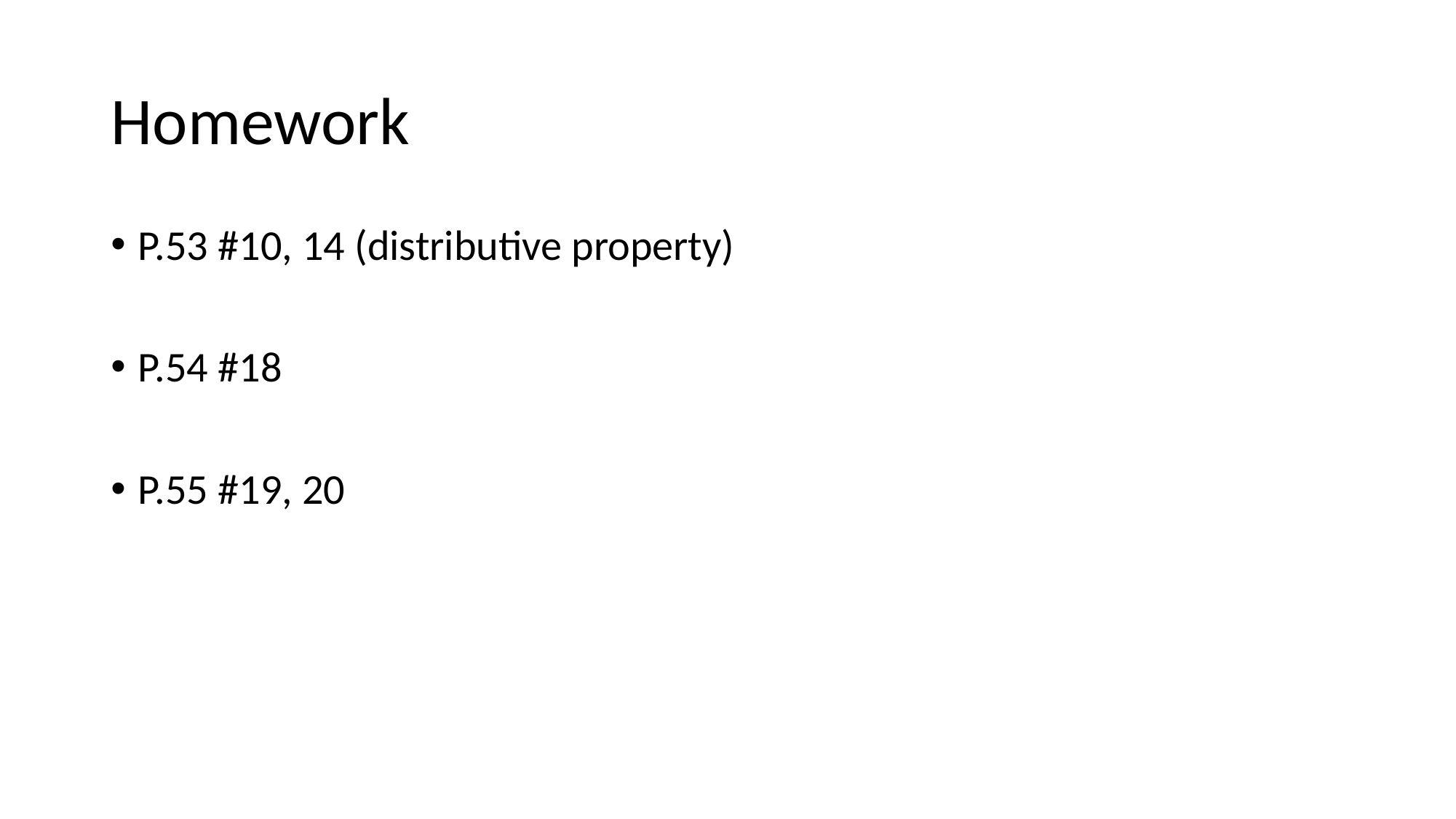

# Homework
P.53 #10, 14 (distributive property)

P.54 #18

P.55 #19, 20